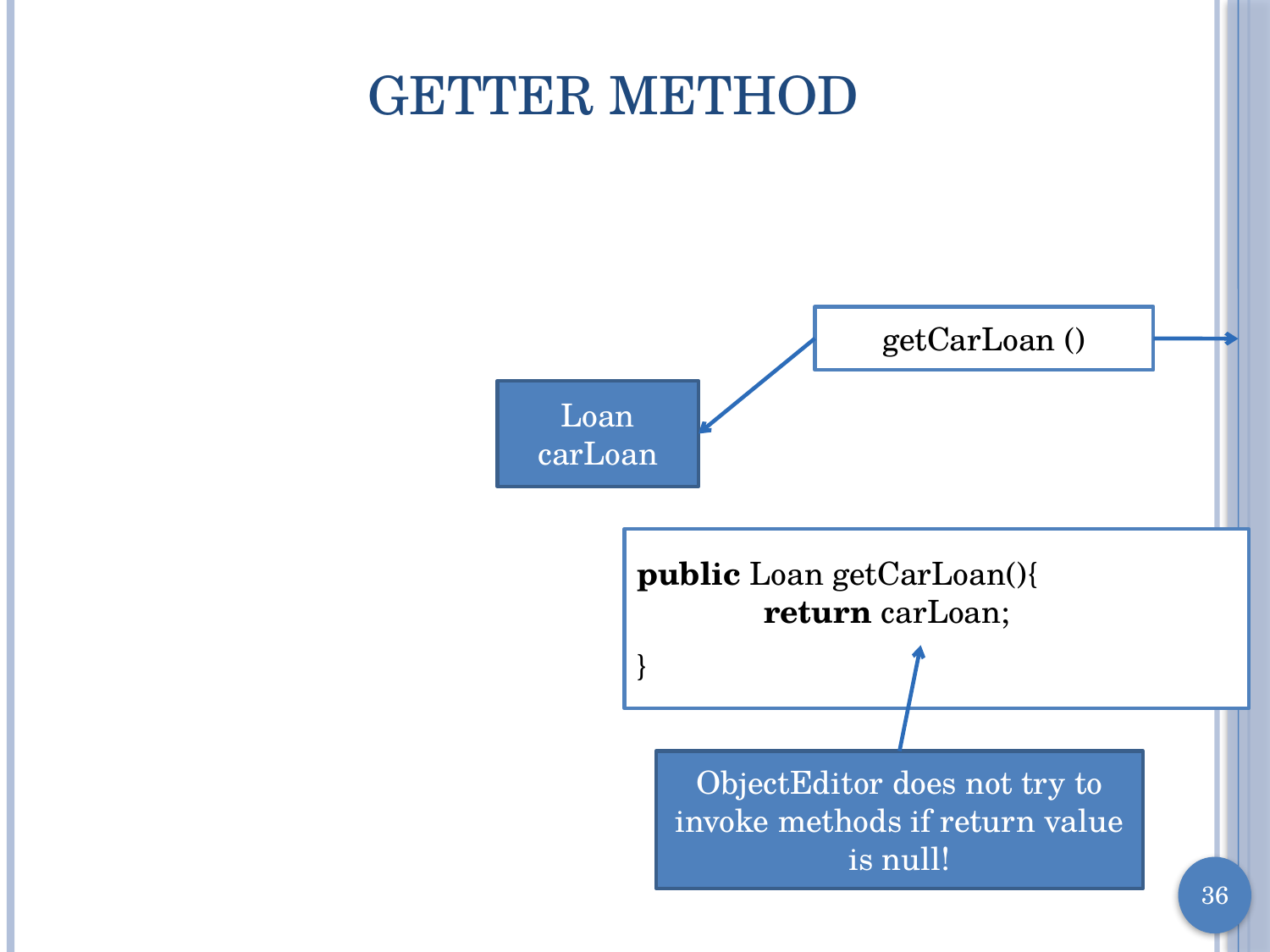

# Getter Method
getCarLoan ()
Loan carLoan
public Loan getCarLoan(){ 		return carLoan;
}
ObjectEditor does not try to invoke methods if return value is null!